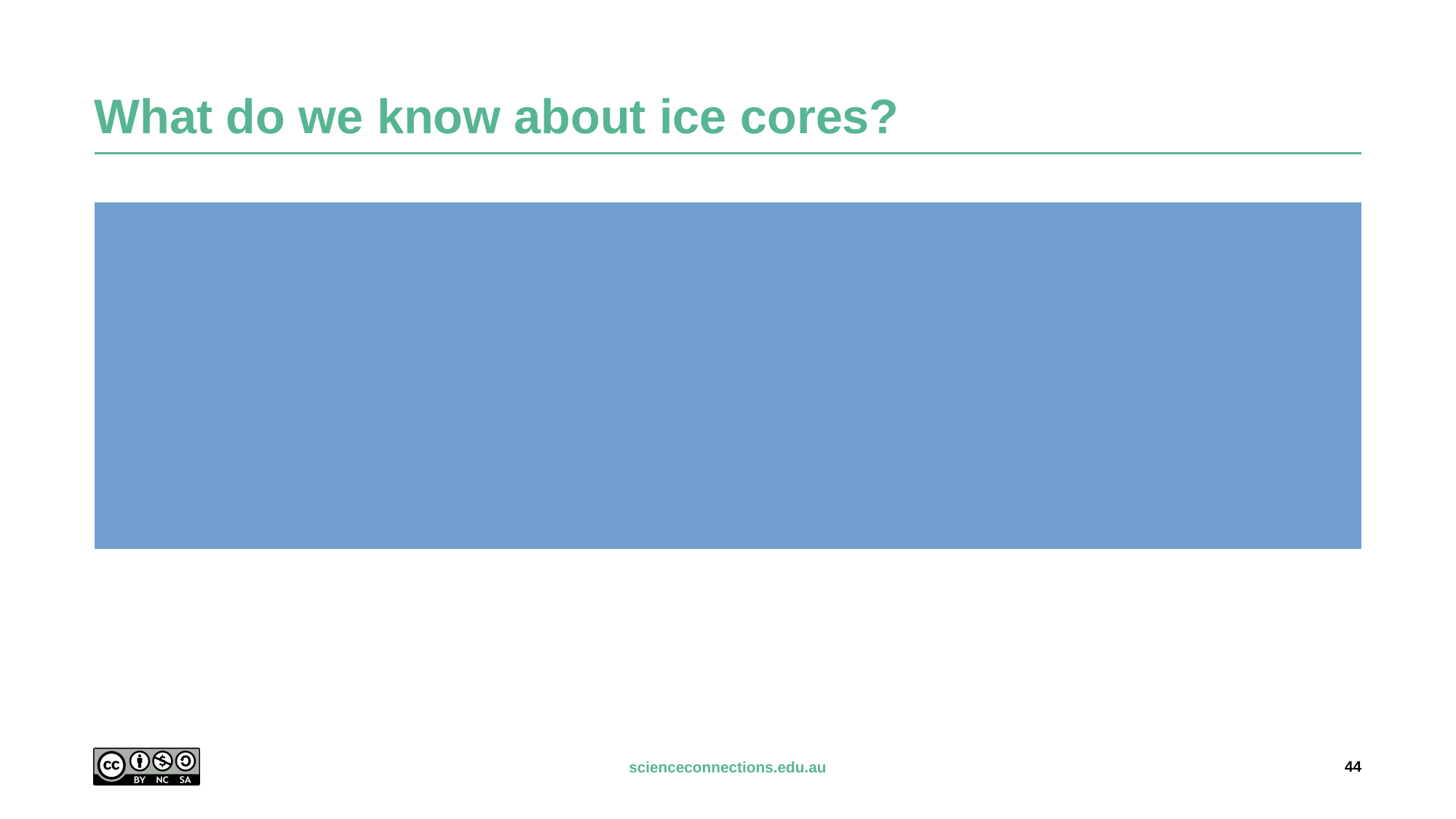

# What do we know about ice cores?
What does the model ice core tell us about the levels of carbon dioxide over time?
What could affect the amount of ice that forms each decade/century?
How effective is this model in representing the carbon dioxide levels over time?
What are the limitations of such a model?

44
scienceconnections.edu.au